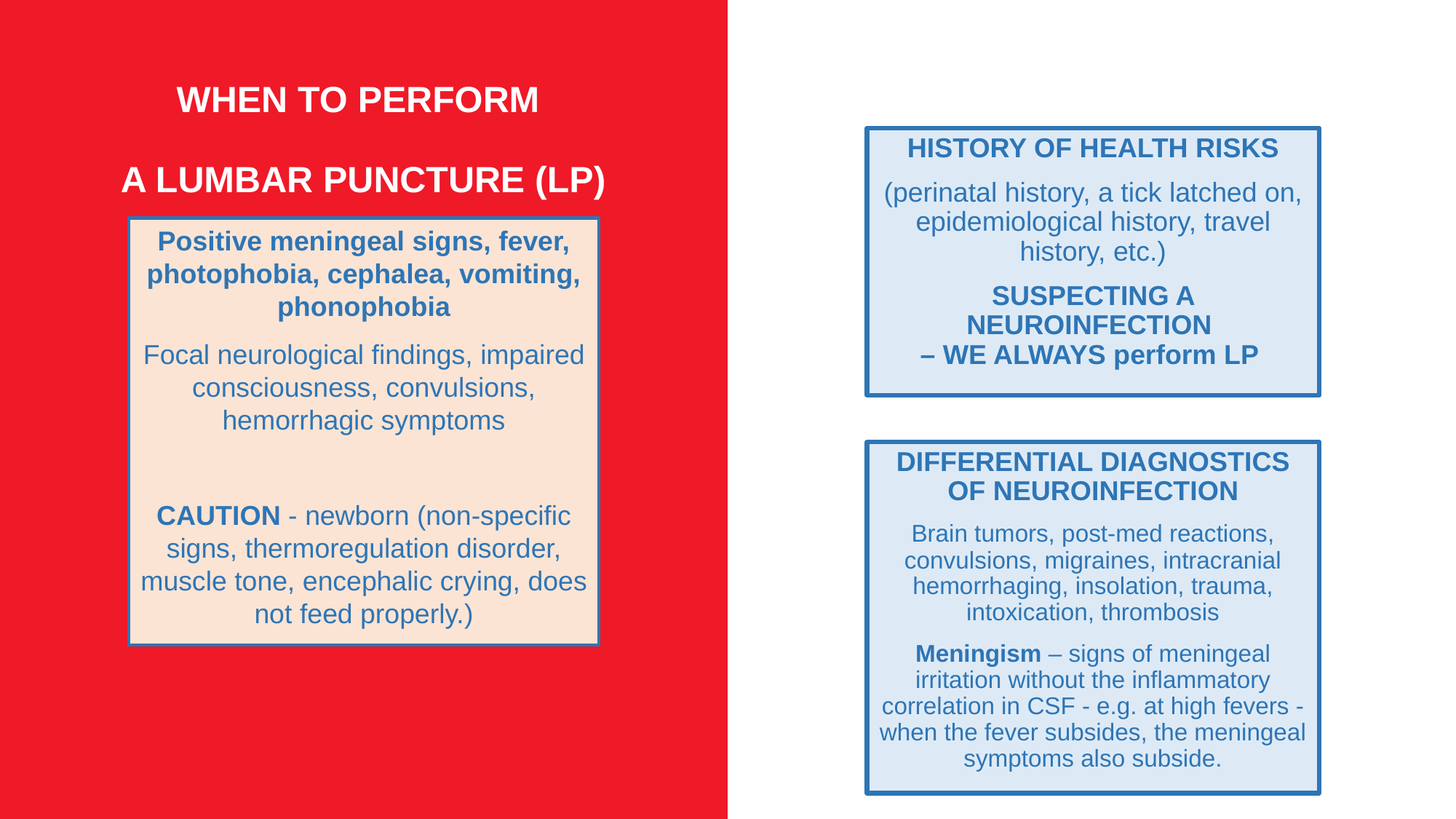

# WHEN TO PERFORM A LUMBAR PUNCTURE (LP)
HISTORY OF HEALTH RISKS
(perinatal history, a tick latched on, epidemiological history, travel history, etc.)
SUSPECTING A NEUROINFECTION
– WE ALWAYS perform LP
Positive meningeal signs, fever, photophobia, cephalea, vomiting, phonophobia
Focal neurological findings, impaired consciousness, convulsions, hemorrhagic symptoms

CAUTION - newborn (non-specific signs, thermoregulation disorder, muscle tone, encephalic crying, does not feed properly.)

DIFFERENTIAL DIAGNOSTICS OF NEUROINFECTION
Brain tumors, post-med reactions, convulsions, migraines, intracranial hemorrhaging, insolation, trauma, intoxication, thrombosis
Meningism – signs of meningeal irritation without the inflammatory correlation in CSF - e.g. at high fevers - when the fever subsides, the meningeal symptoms also subside.